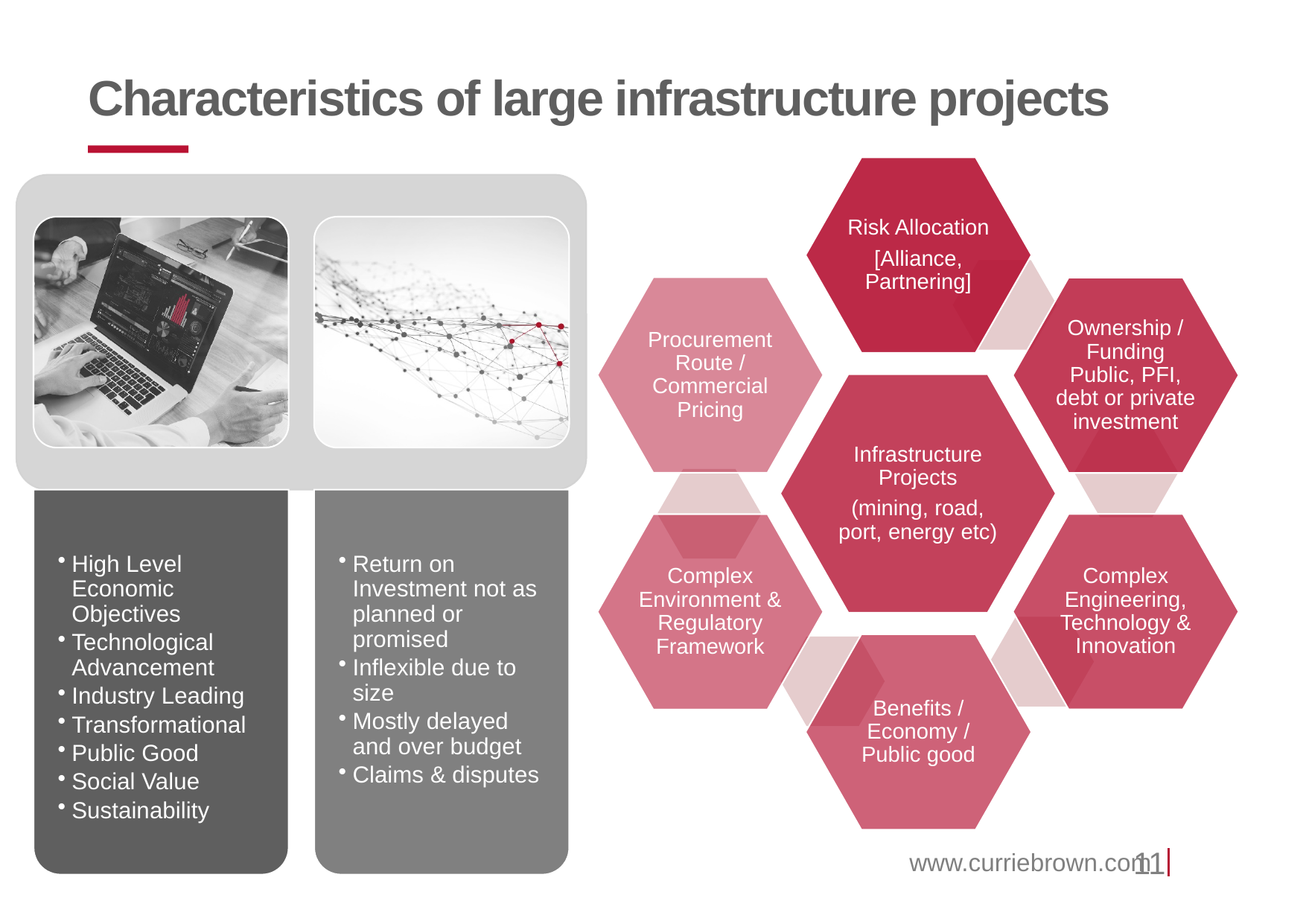

Characteristics of large infrastructure projects
Infrastructure Projects
(mining, road, port, energy etc)
Risk Allocation
[Alliance, Partnering]
Ownership / Funding Public, PFI, debt or private investment
Complex Engineering, Technology & Innovation
Benefits / Economy / Public good
Complex Environment & Regulatory Framework
Procurement Route / Commercial Pricing

High Level Economic Objectives
Technological Advancement
Industry Leading
Transformational
Public Good
Social Value
Sustainability

Return on Investment not as planned or promised
Inflexible due to size
Mostly delayed and over budget
Claims & disputes